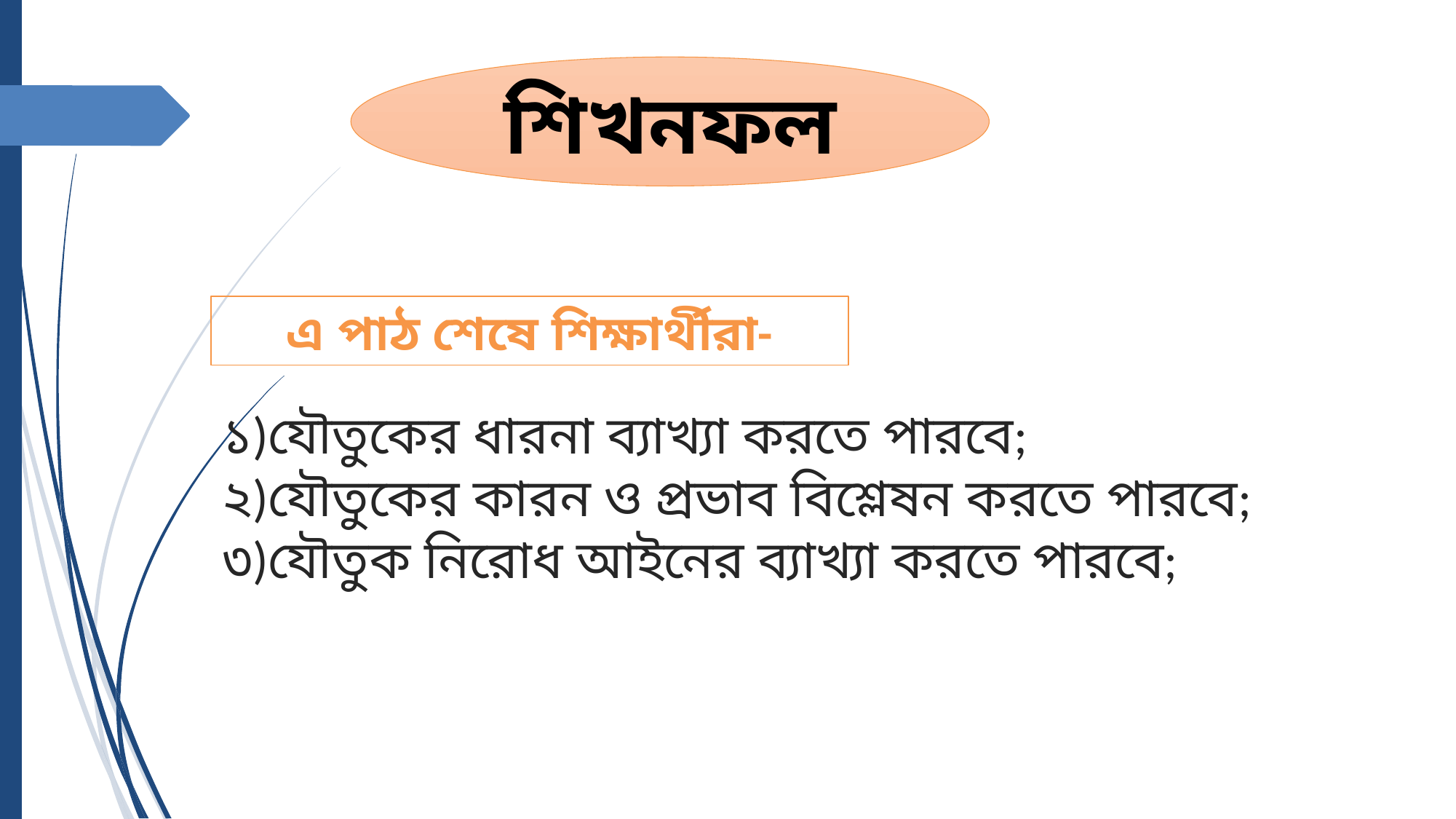

শিখনফল
এ পাঠ শেষে শিক্ষার্থীরা-
# ১)যৌতুকের ধারনা ব্যাখ্যা করতে পারবে; ২)যৌতুকের কারন ও প্রভাব বিশ্লেষন করতে পারবে; ৩)যৌতুক নিরোধ আইনের ব্যাখ্যা করতে পারবে;